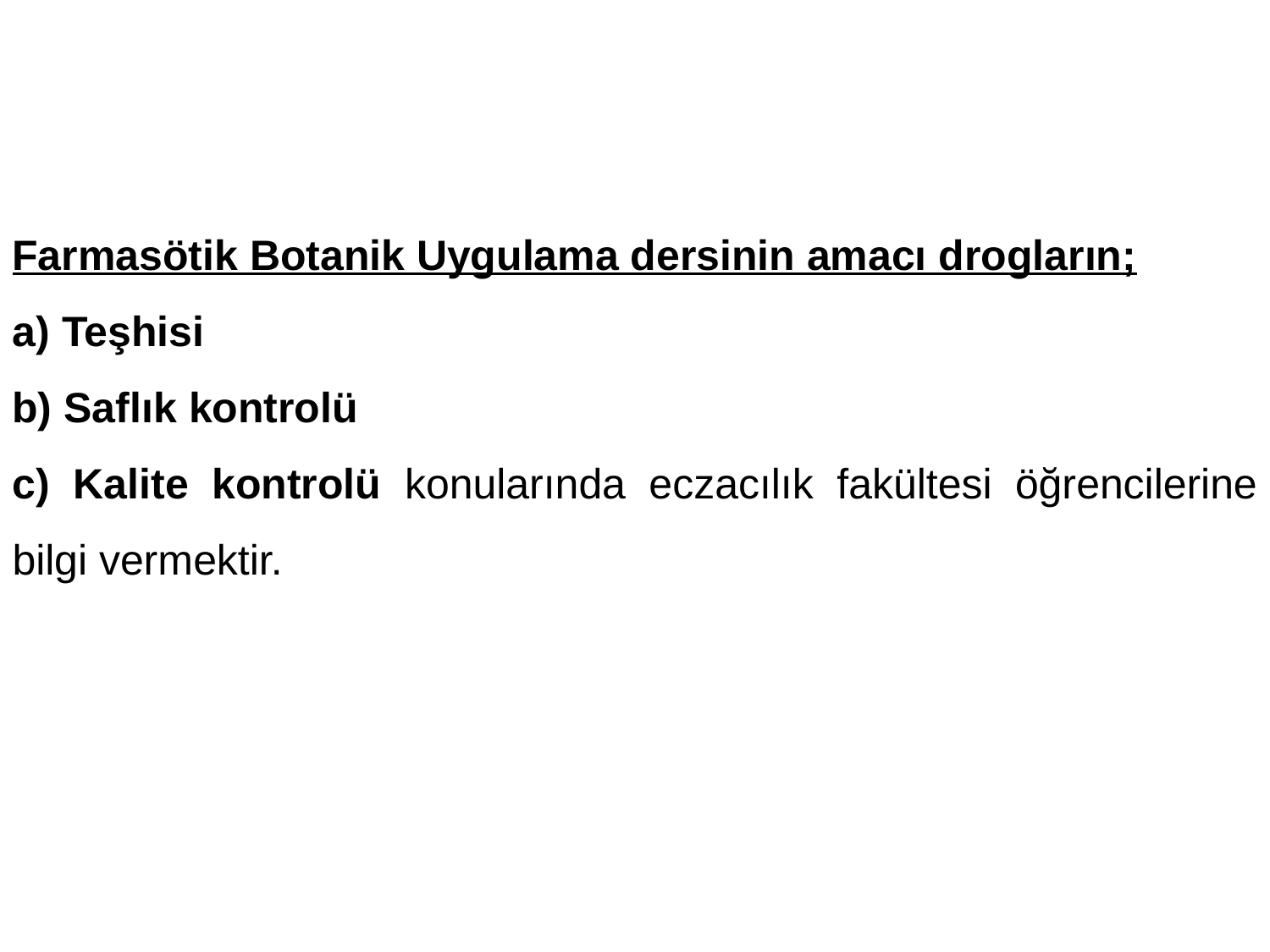

Farmasötik Botanik Uygulama dersinin amacı drogların;
a) Teşhisi
b) Saflık kontrolü
c) Kalite kontrolü konularında eczacılık fakültesi öğrencilerine bilgi vermektir.